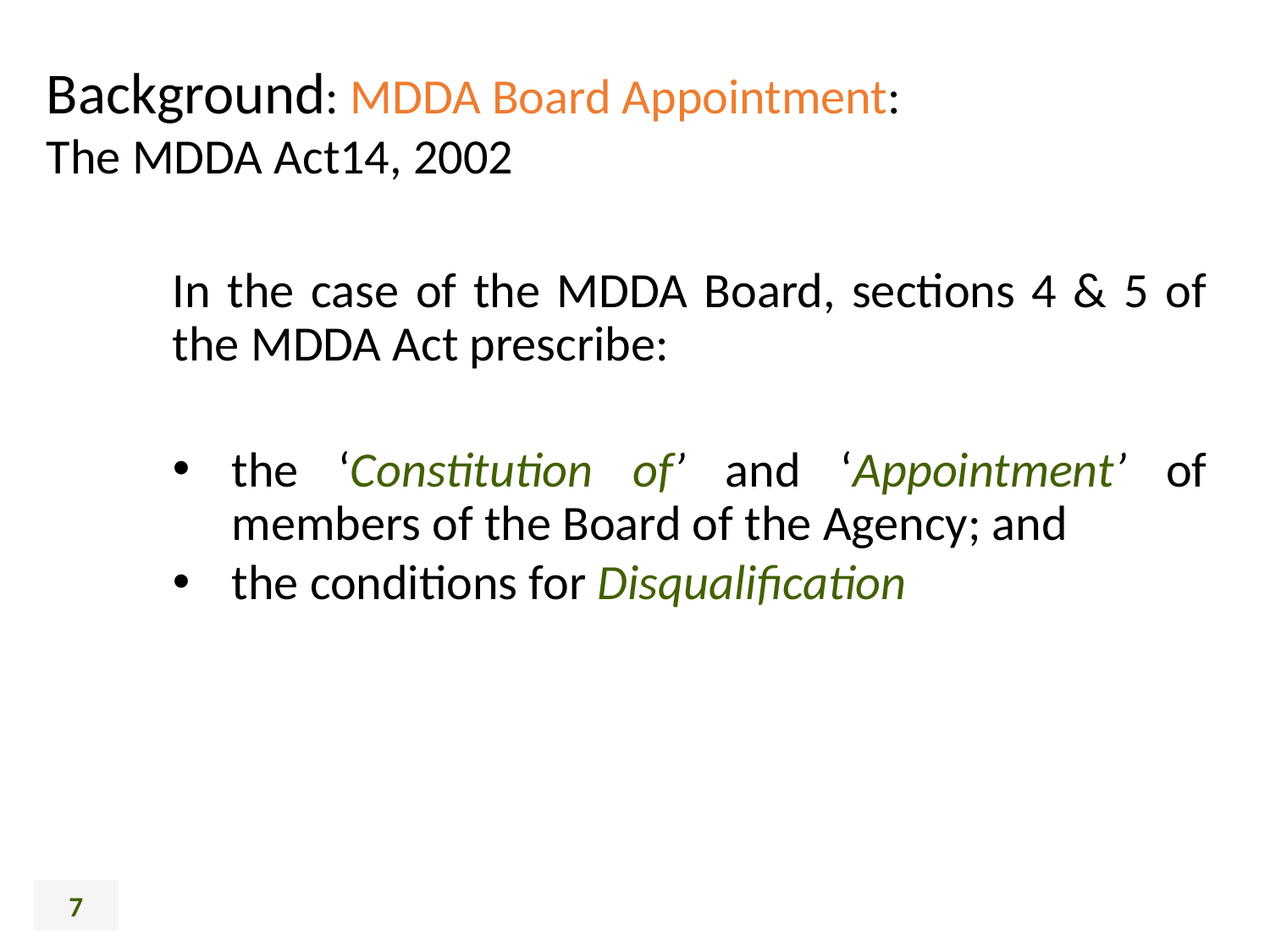

Background: MDDA Board Appointment:

The MDDA Act14, 2002

In the case of the MDDA Board, sections 4 & 5 of the MDDA Act prescribe:

the ‘Constitution of’ and ‘Appointment’ of members of the Board of the Agency; and
the conditions for Disqualification

7